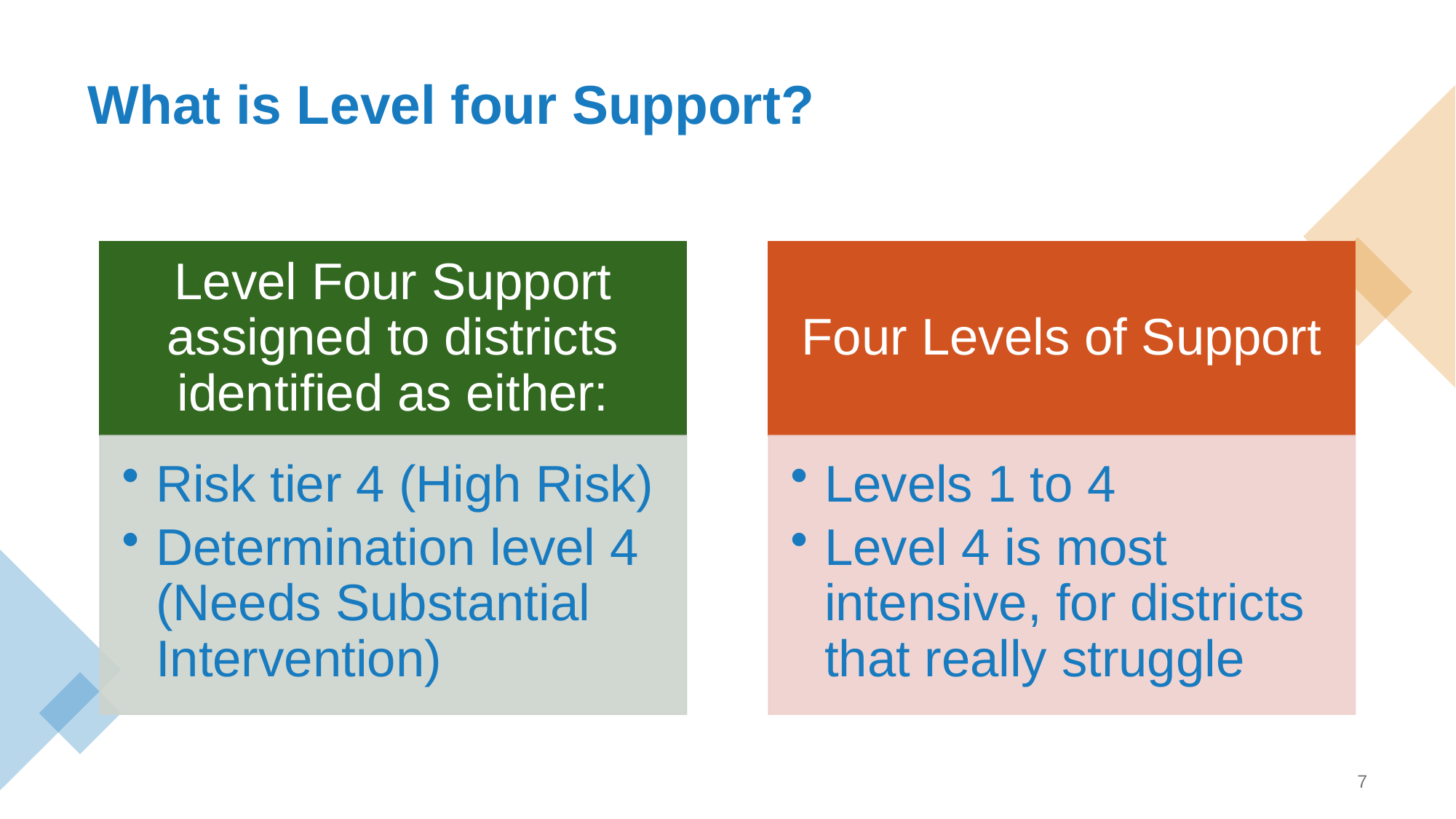

# What is Level four Support?

Level Four Support assigned to districts identified as either:
Risk tier 4 (High Risk)
Determination level 4 (Needs Substantial Intervention)
Four Levels of Support
Levels 1 to 4
Level 4 is most intensive, for districts that really struggle

7